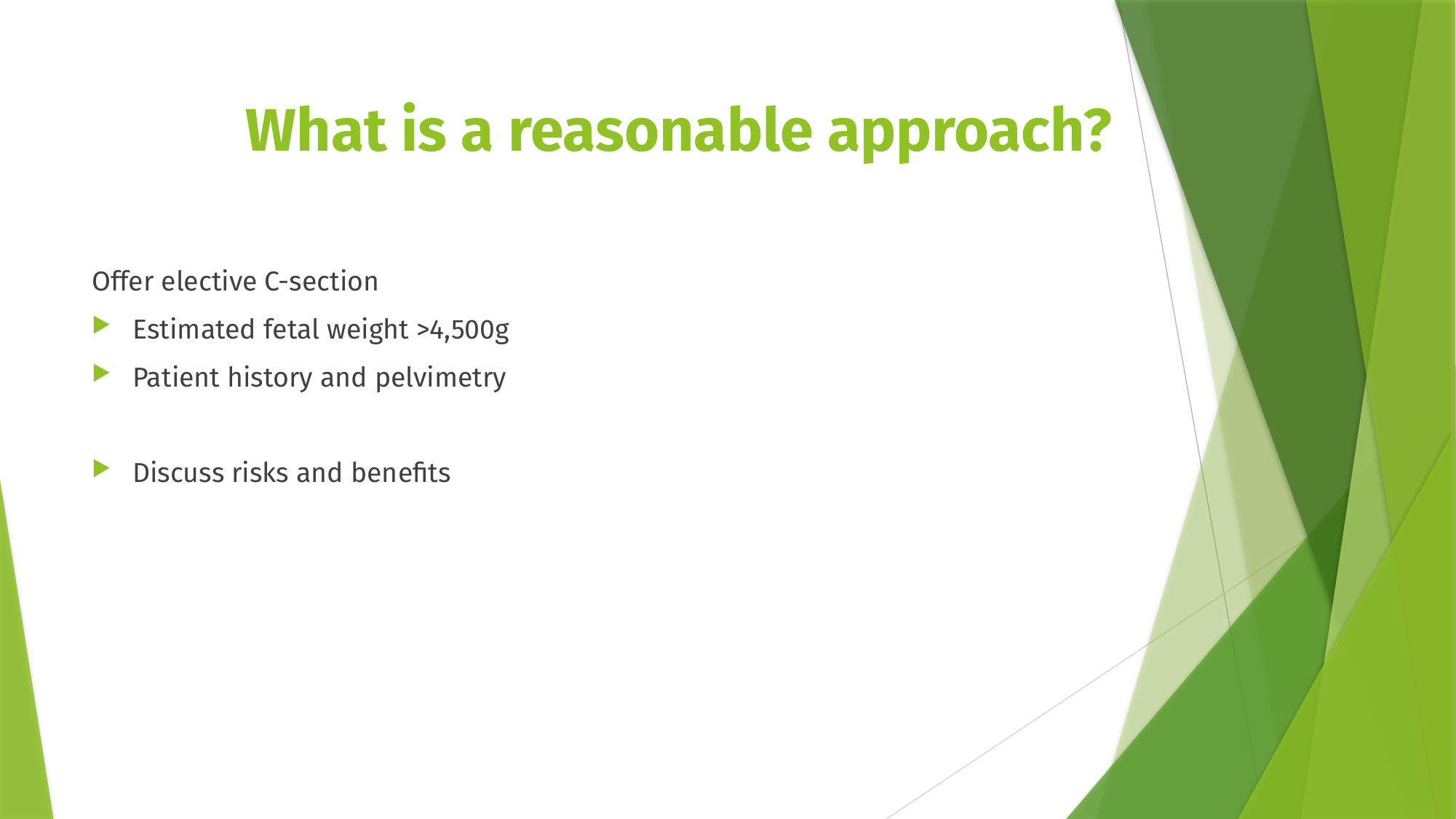

# What is a reasonable approach?
Offer elective C-section
Estimated fetal weight >4,500g
Patient history and pelvimetry

Discuss risks and benefits